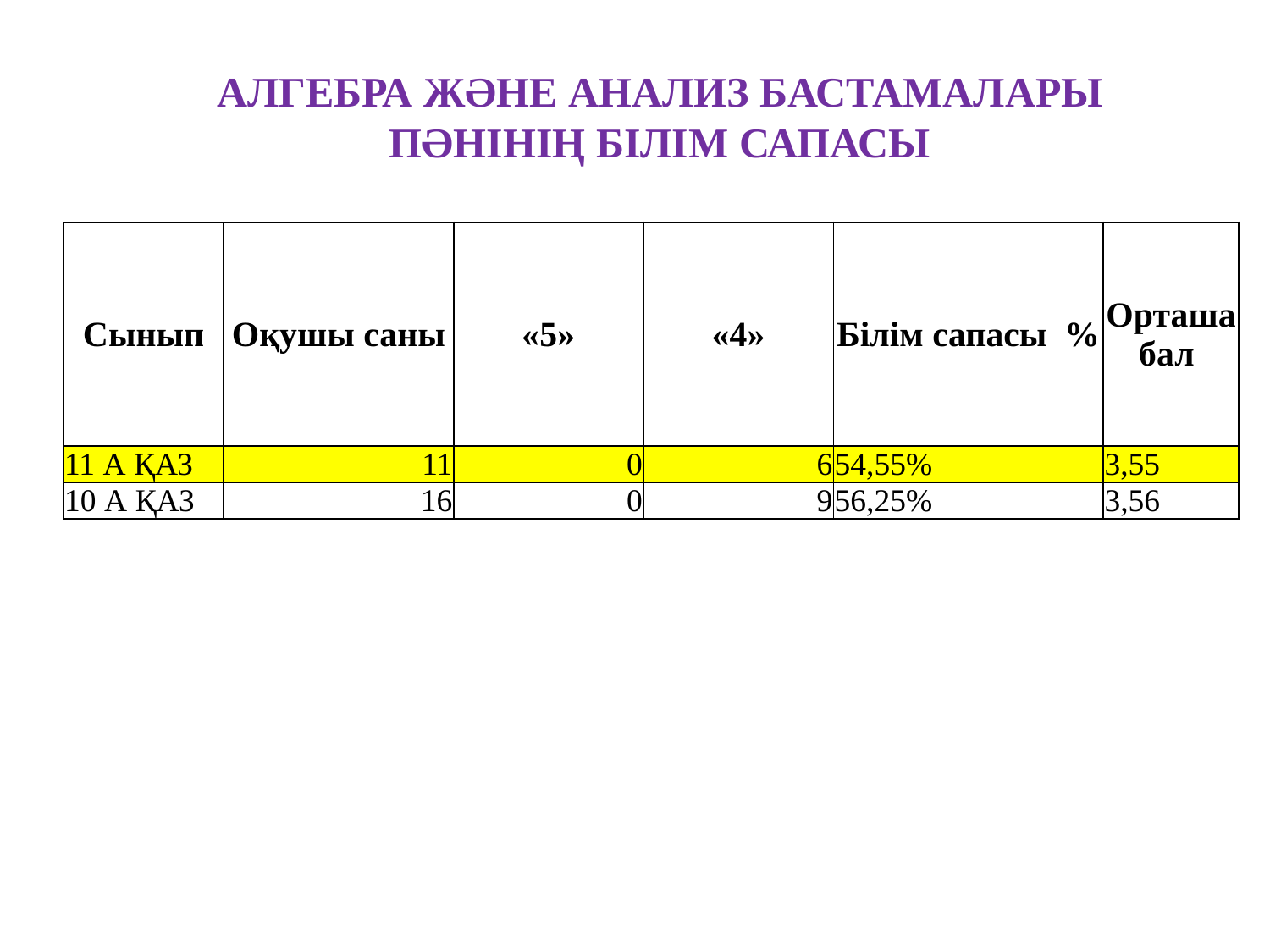

# АЛГЕБРА ЖӘНЕ АНАЛИЗ БАСТАМАЛАРЫ ПӘНІНІҢ БІЛІМ САПАСЫ
| Сынып | Оқушы саны | «5» | «4» | Білім сапасы % | Орташа бал |
| --- | --- | --- | --- | --- | --- |
| 11 А ҚАЗ | 11 | 0 | 6 | 54,55% | 3,55 |
| 10 А ҚАЗ | 16 | 0 | 9 | 56,25% | 3,56 |